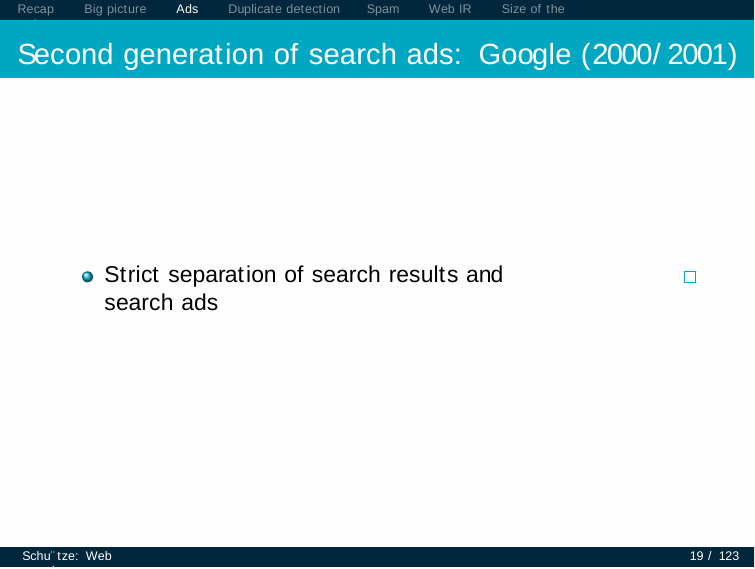

Recap	Big picture	Ads	Duplicate detection	Spam	Web IR	Size of the web

# Second generation of search ads:  Google (2000/2001)
Strict separation of search results and search ads

Schu¨tze:  Web search
19 / 123